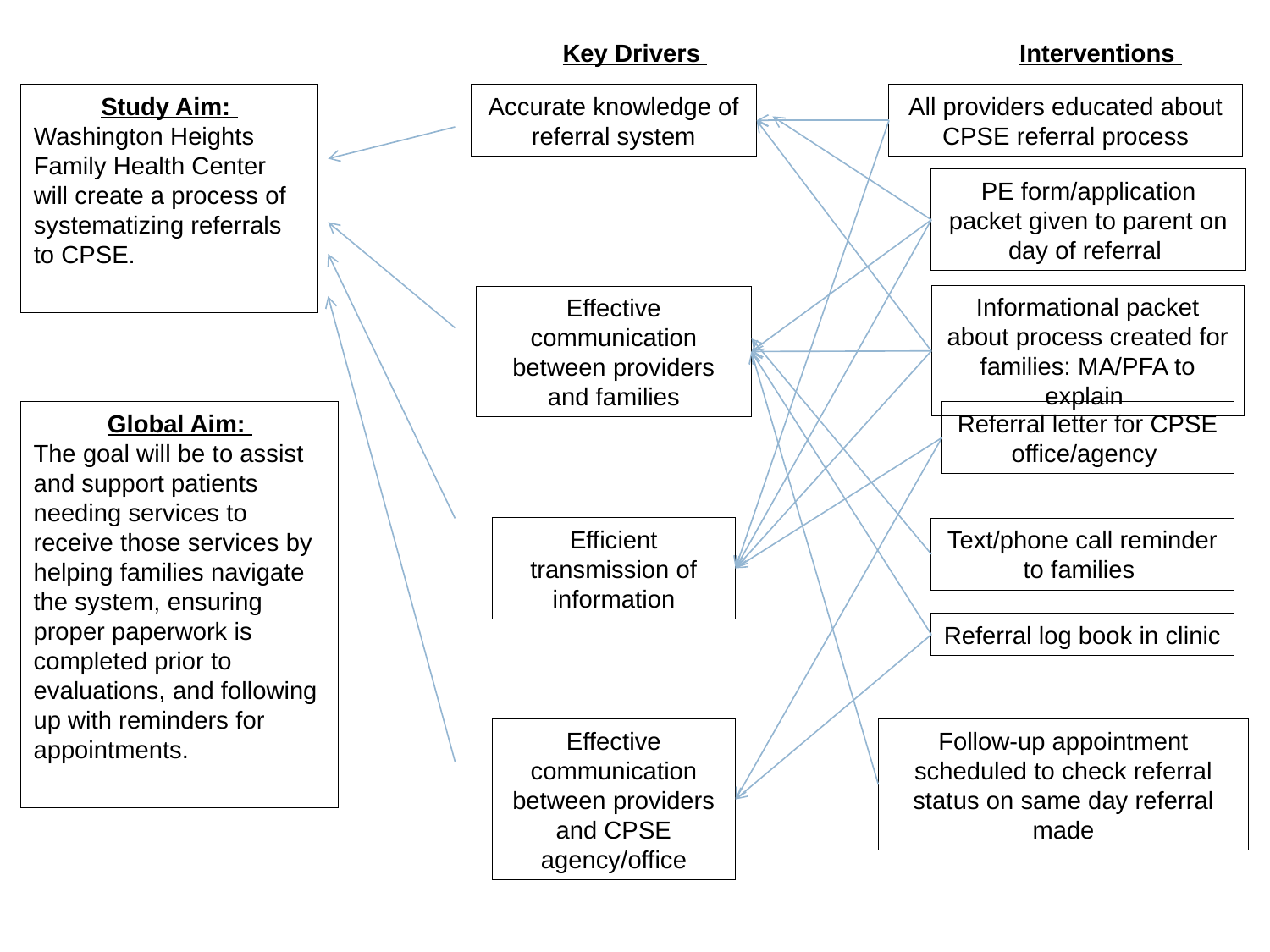

Key Drivers
Interventions
Study Aim:
Washington Heights Family Health Center will create a process of systematizing referrals to CPSE.

Accurate knowledge of referral system
All providers educated about CPSE referral process
PE form/application packet given to parent on day of referral
Informational packet about process created for families: MA/PFA to explain
Effective communication between providers and families
Global Aim:
The goal will be to assist and support patients needing services to receive those services by helping families navigate the system, ensuring proper paperwork is completed prior to evaluations, and following up with reminders for appointments.

Referral letter for CPSE office/agency
Efficient transmission of information
Text/phone call reminder to families
Referral log book in clinic
Effective communication between providers and CPSE agency/office
Follow-up appointment scheduled to check referral status on same day referral made